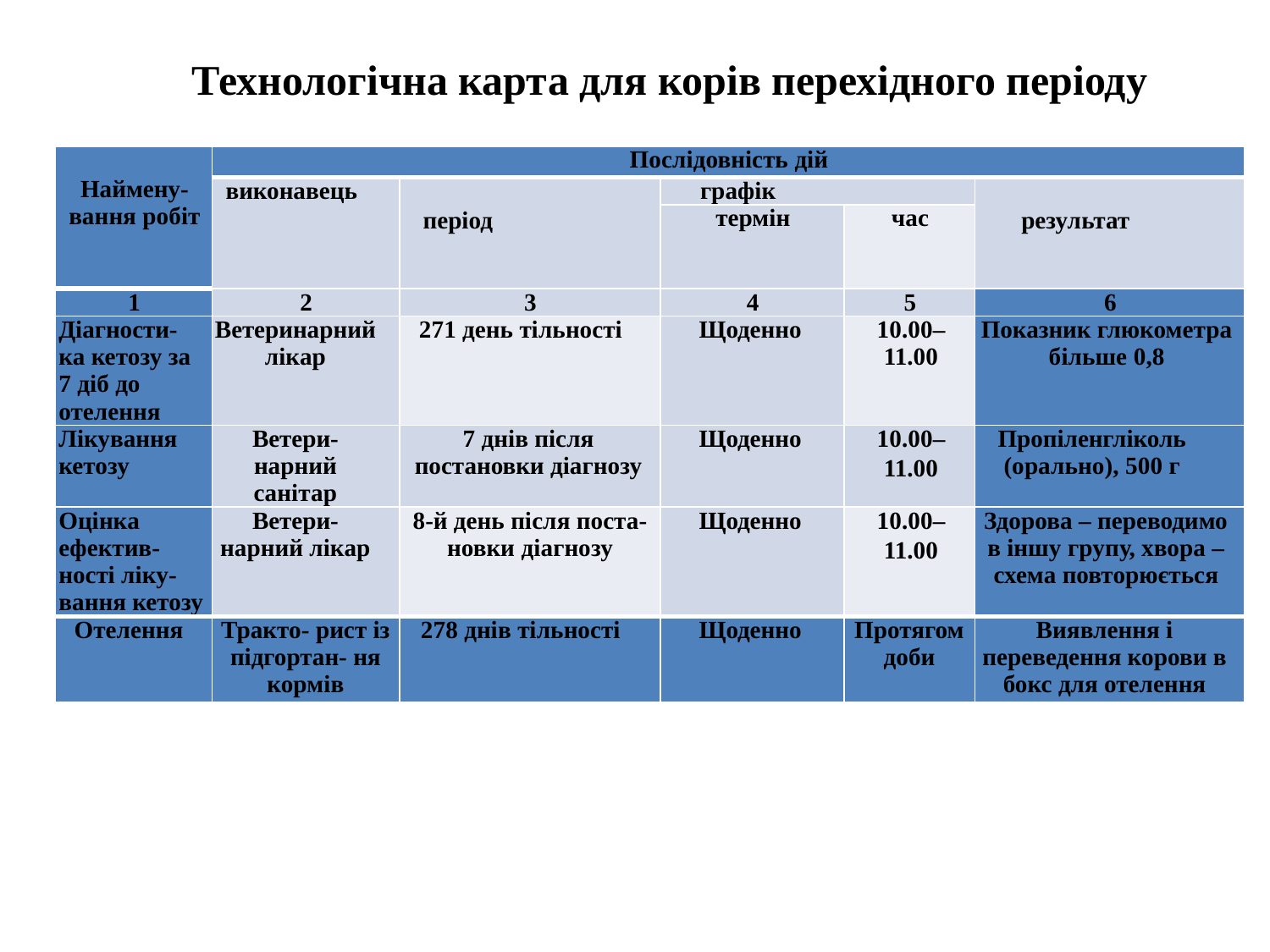

Технологічна карта для корів перехідного періоду
| Наймену- вання робіт | Послідовність дій |  |  |  |  |
| --- | --- | --- | --- | --- | --- |
|  | виконавець | період | графік |  | результат |
|  |  |  | термін | час |  |
| 1 | 2 | 3 | 4 | 5 | 6 |
| Діагности- ка кетозу за 7 діб до отелення | Ветеринарний лікар | 271 день тільності | Щоденно | 10.00– 11.00 | Показник глюкометра більше 0,8 |
| Лікування кетозу | Ветери- нарний санітар | 7 днів після постановки діагнозу | Щоденно | 10.00– 11.00 | Пропіленгліколь (орально), 500 г |
| Оцінка ефектив- ності ліку- вання кетозу | Ветери- нарний лікар | 8-й день після поста- новки діагнозу | Щоденно | 10.00– 11.00 | Здорова – переводимо в іншу групу, хвора – схема повторюється |
| Отелення | Тракто- рист із підгортан- ня кормів | 278 днів тільності | Щоденно | Протягом доби | Виявлення і переведення корови в бокс для отелення |